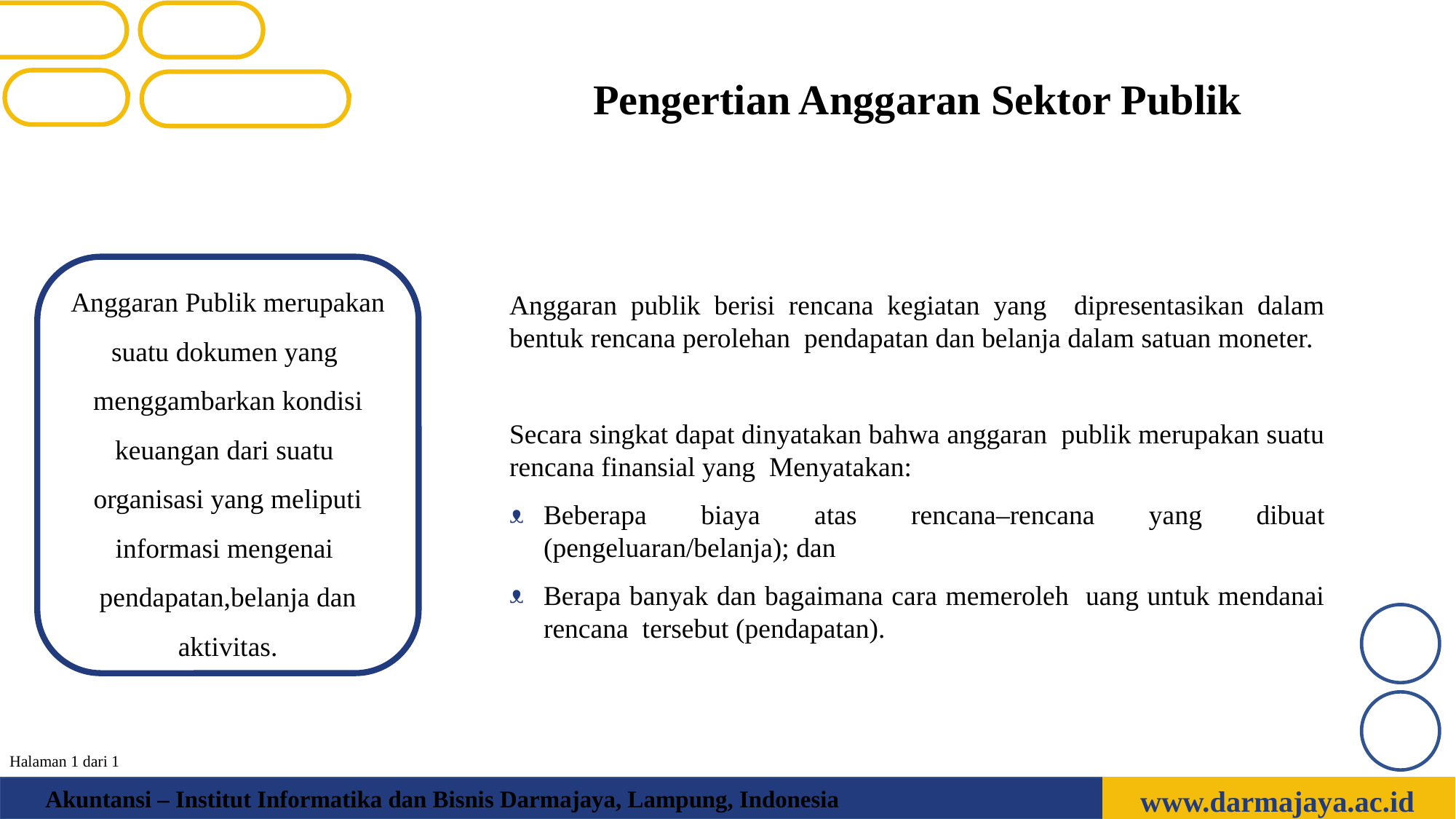

Pengertian Anggaran Sektor Publik

Anggaran Publik merupakan suatu dokumen yang  menggambarkan kondisi keuangan dari suatu  organisasi yang meliputi informasi mengenai  pendapatan,belanja dan aktivitas.
Anggaran publik berisi rencana kegiatan yang  dipresentasikan dalam bentuk rencana perolehan  pendapatan dan belanja dalam satuan moneter.

Secara singkat dapat dinyatakan bahwa anggaran  publik merupakan suatu rencana finansial yang  Menyatakan:
Beberapa biaya atas rencana–rencana yang dibuat (pengeluaran/belanja); dan
Berapa banyak dan bagaimana cara memeroleh  uang untuk mendanai rencana  tersebut (pendapatan).

Halaman 1 dari 1

www.darmajaya.ac.id
Akuntansi – Institut Informatika dan Bisnis Darmajaya, Lampung, Indonesia